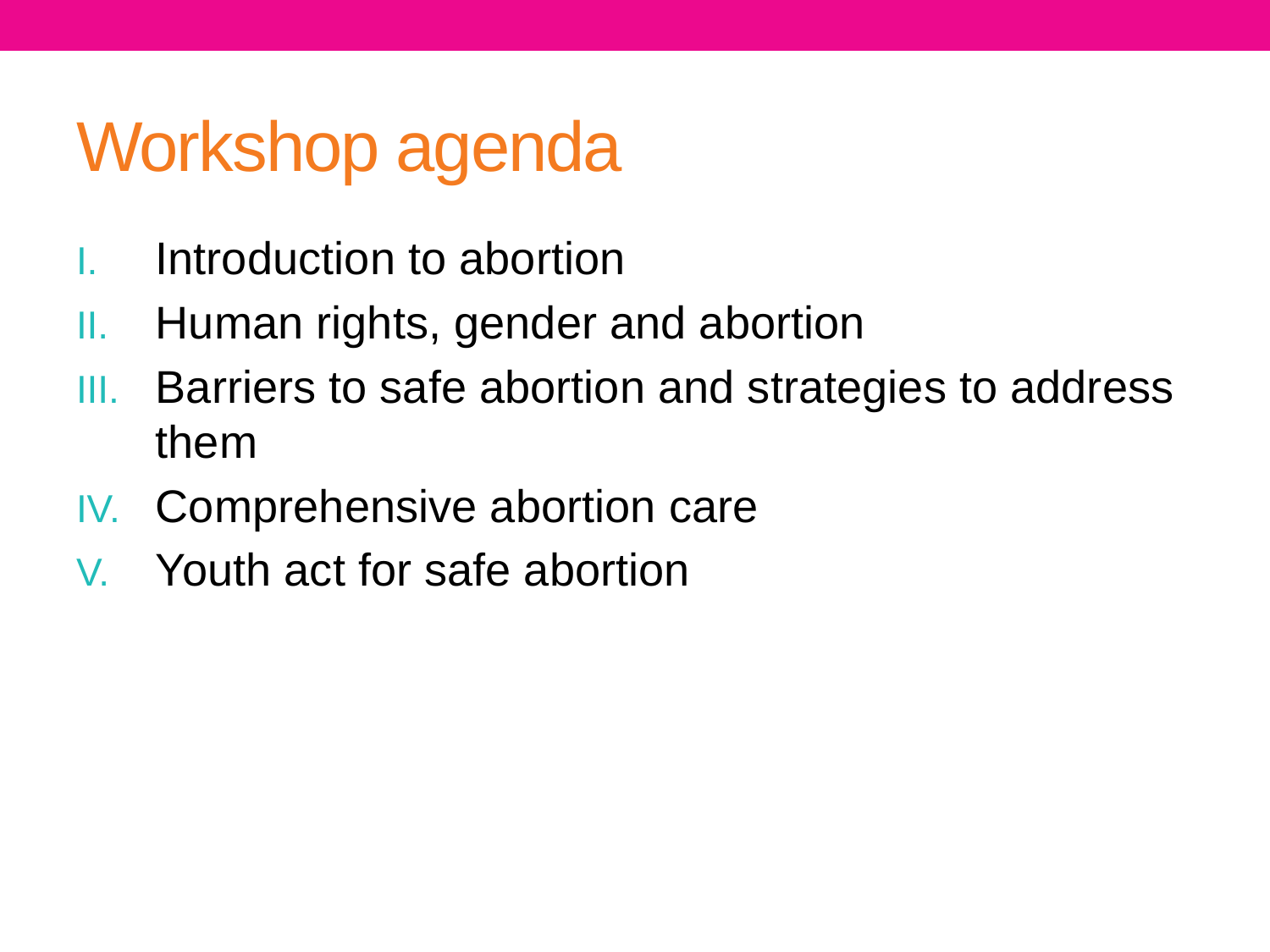

# Workshop agenda
Introduction to abortion
Human rights, gender and abortion
Barriers to safe abortion and strategies to address them
Comprehensive abortion care
Youth act for safe abortion